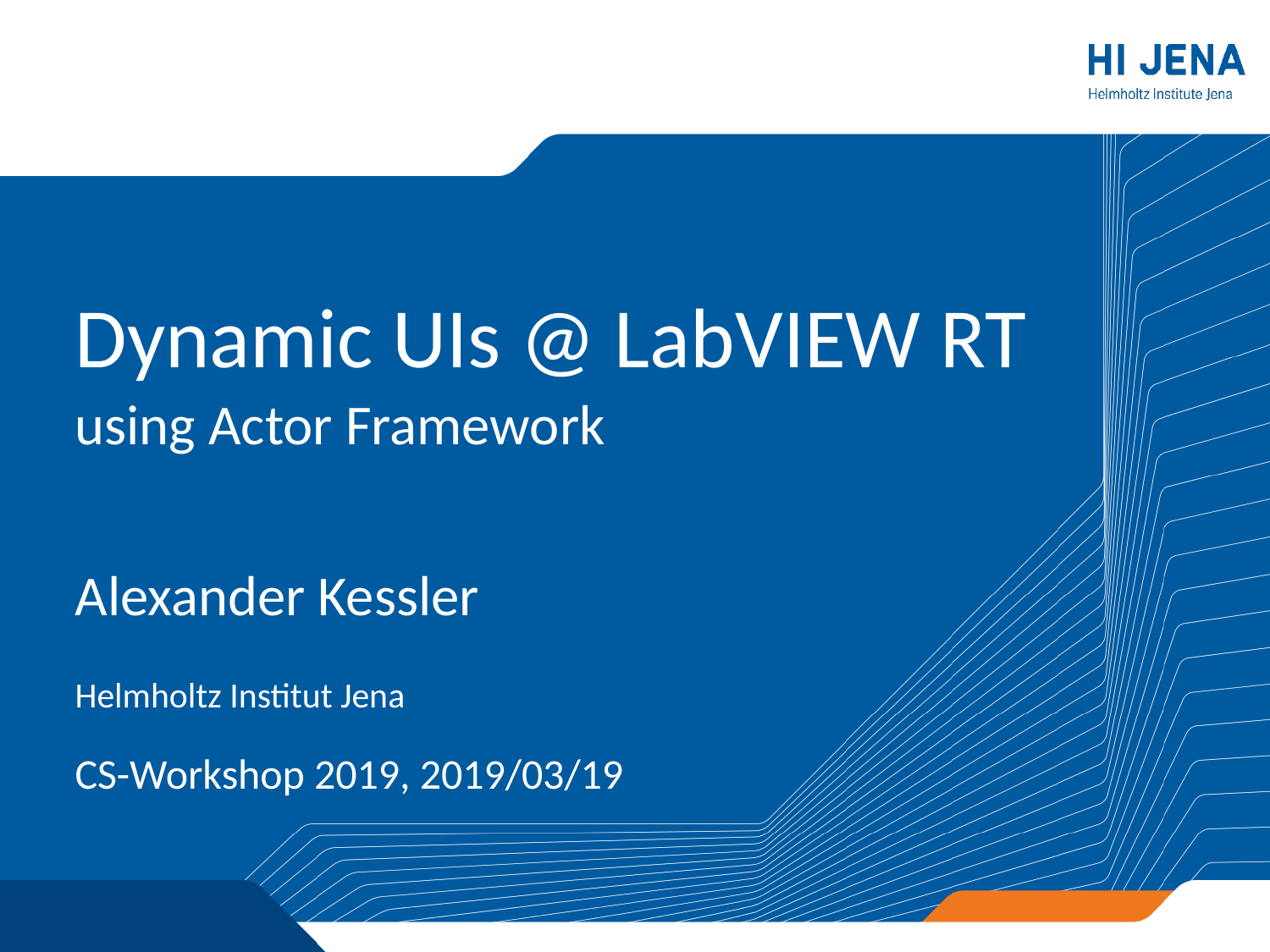

# Dynamic UIs @ LabVIEW RT
using Actor Framework
Alexander Kessler
Helmholtz Institut Jena
CS-Workshop 2019, 2019/03/19